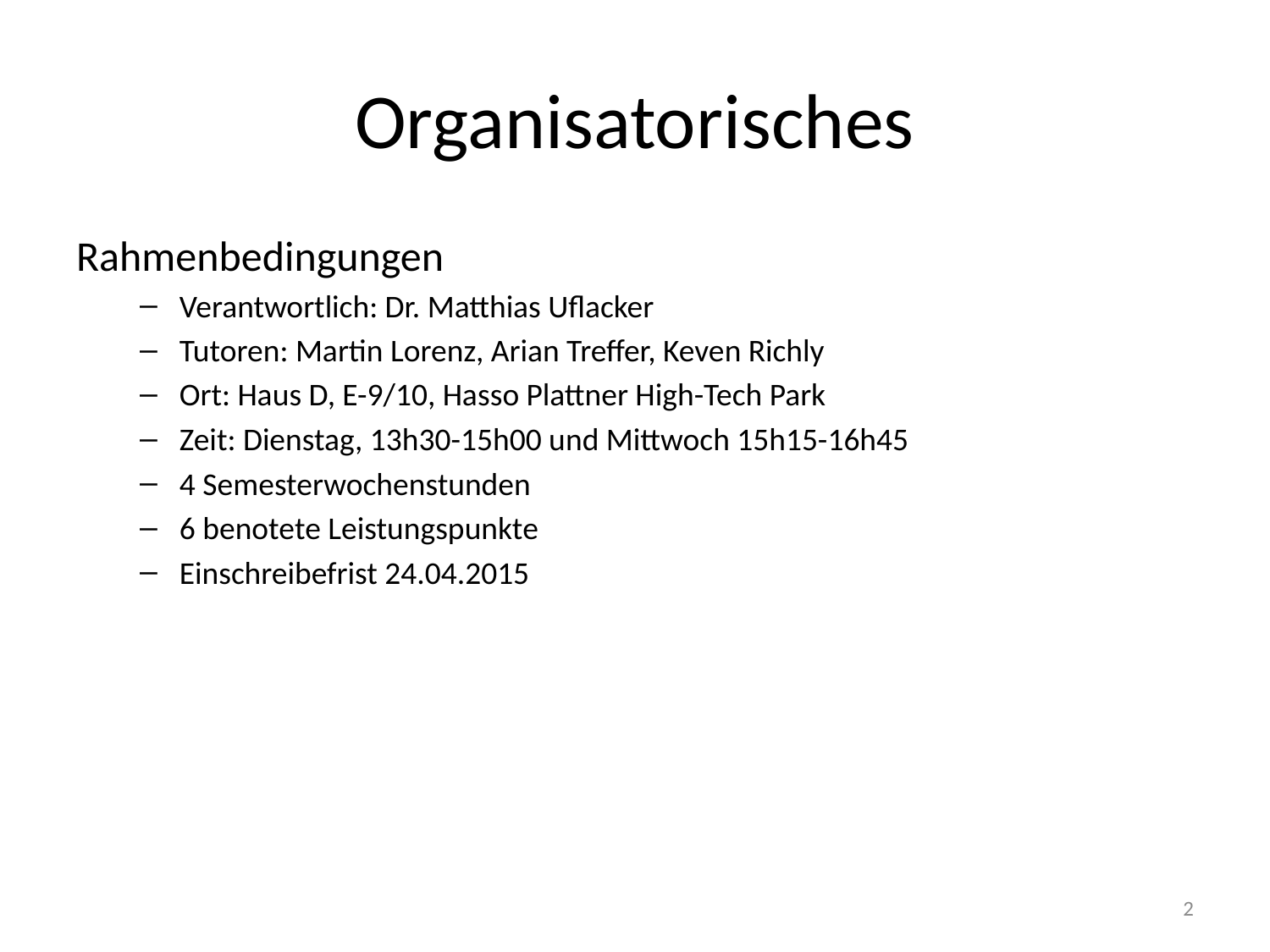

# Organisatorisches
Rahmenbedingungen
Verantwortlich: Dr. Matthias Uflacker
Tutoren: Martin Lorenz, Arian Treffer, Keven Richly
Ort: Haus D, E-9/10, Hasso Plattner High-Tech Park
Zeit: Dienstag, 13h30-15h00 und Mittwoch 15h15-16h45
4 Semesterwochenstunden
6 benotete Leistungspunkte
Einschreibefrist 24.04.2015
2